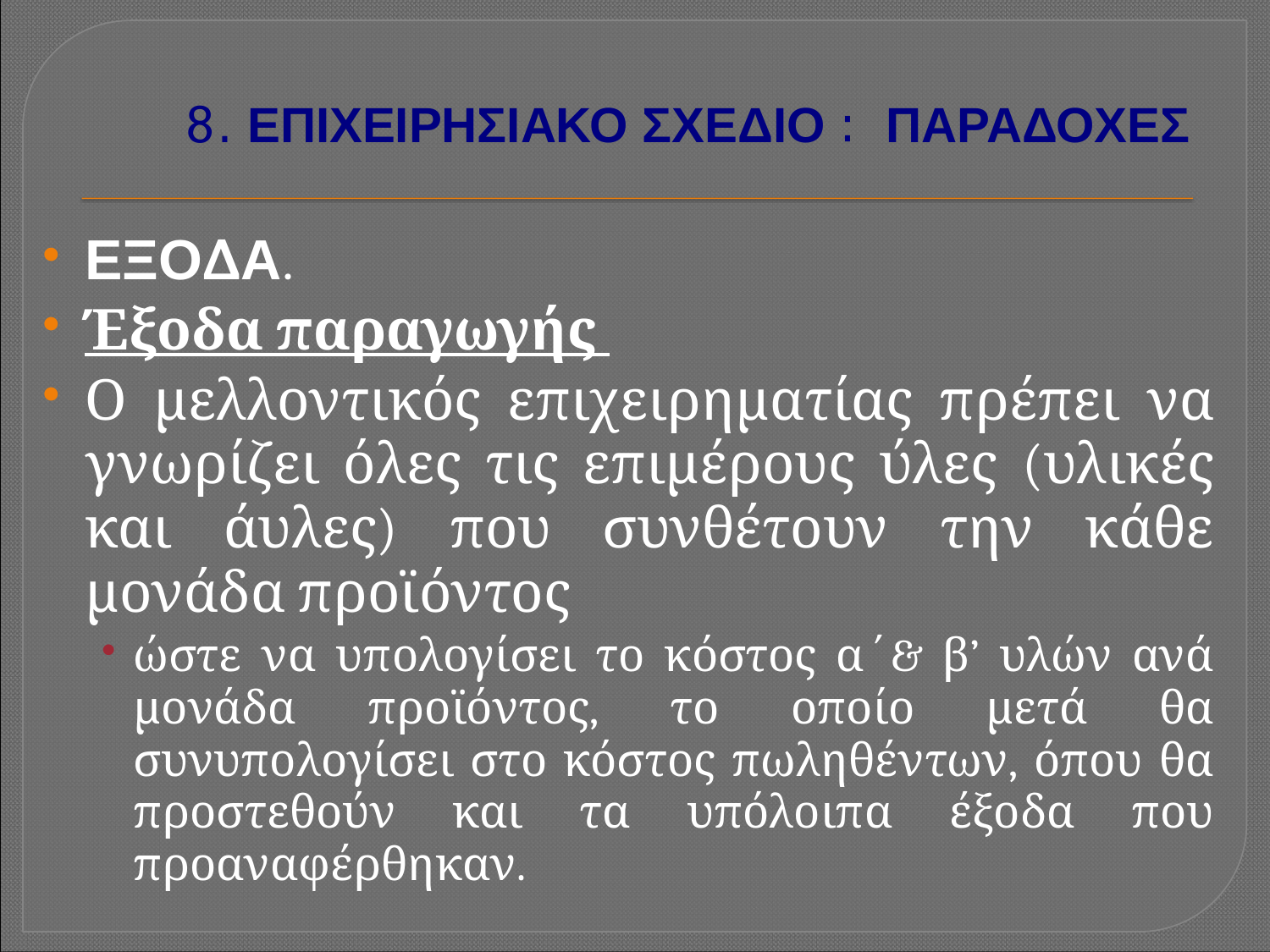

# 8. ΕΠΙΧΕΙΡΗΣΙΑΚΟ ΣΧΕΔΙΟ :  ΠΑΡΑΔΟΧΕΣ
ΕΞΟΔΑ.
Έξοδα παραγωγής
Ο μελλοντικός επιχειρηματίας πρέπει να γνωρίζει όλες τις επιμέρους ύλες (υλικές και άυλες) που συνθέτουν την κάθε μονάδα προϊόντος
ώστε να υπολογίσει το κόστος α΄& β’ υλών ανά μονάδα προϊόντος, το οποίο μετά θα συνυπολογίσει στο κόστος πωληθέντων, όπου θα προστεθούν και τα υπόλοιπα έξοδα που προαναφέρθηκαν.